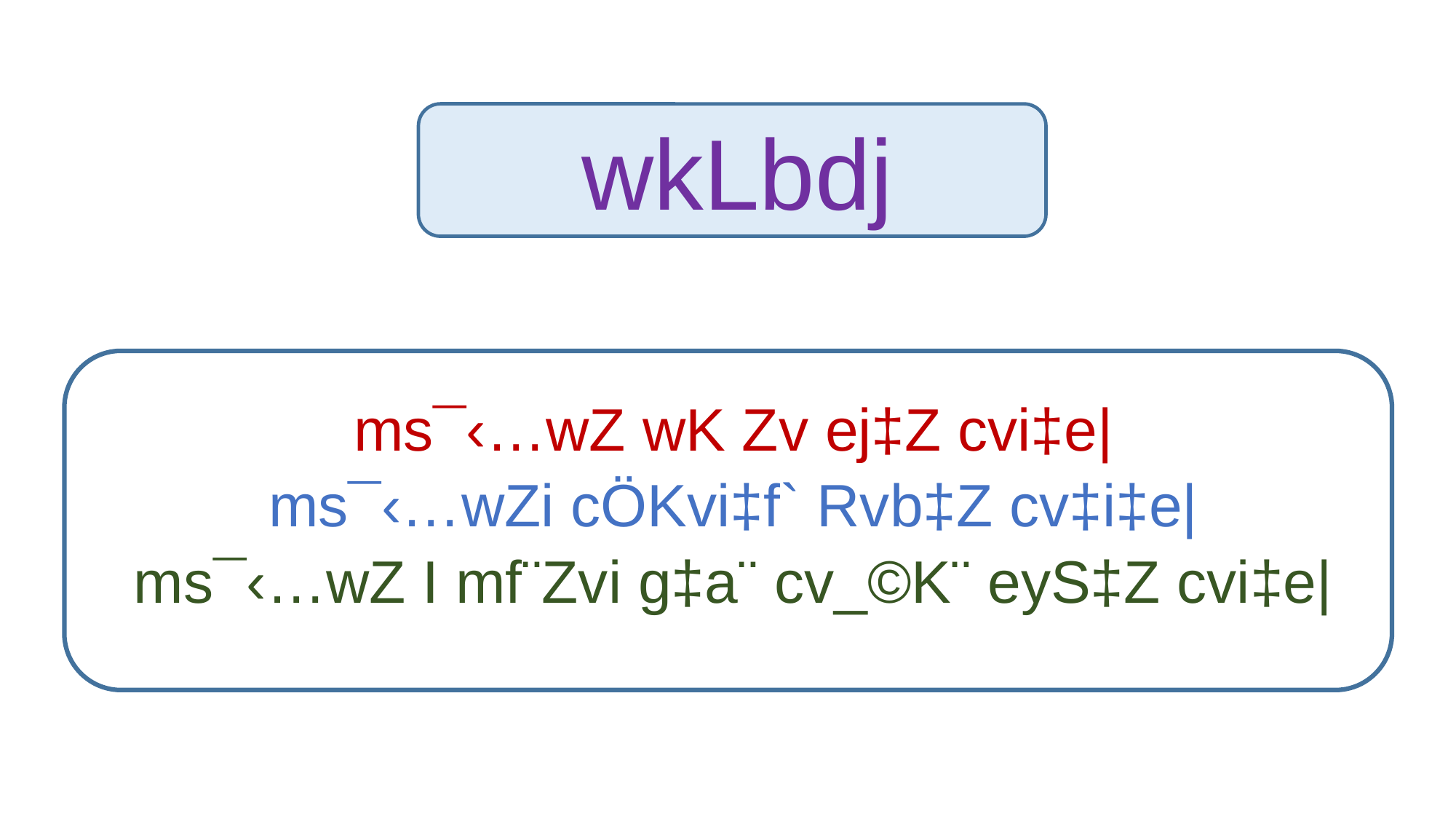

# wkLbdj

ms¯‹…wZ wK Zv ej‡Z cvi‡e|
ms¯‹…wZi cÖKvi‡f` Rvb‡Z cv‡i‡e|
ms¯‹…wZ I mf¨Zvi g‡a¨ cv_©K¨ eyS‡Z cvi‡e|